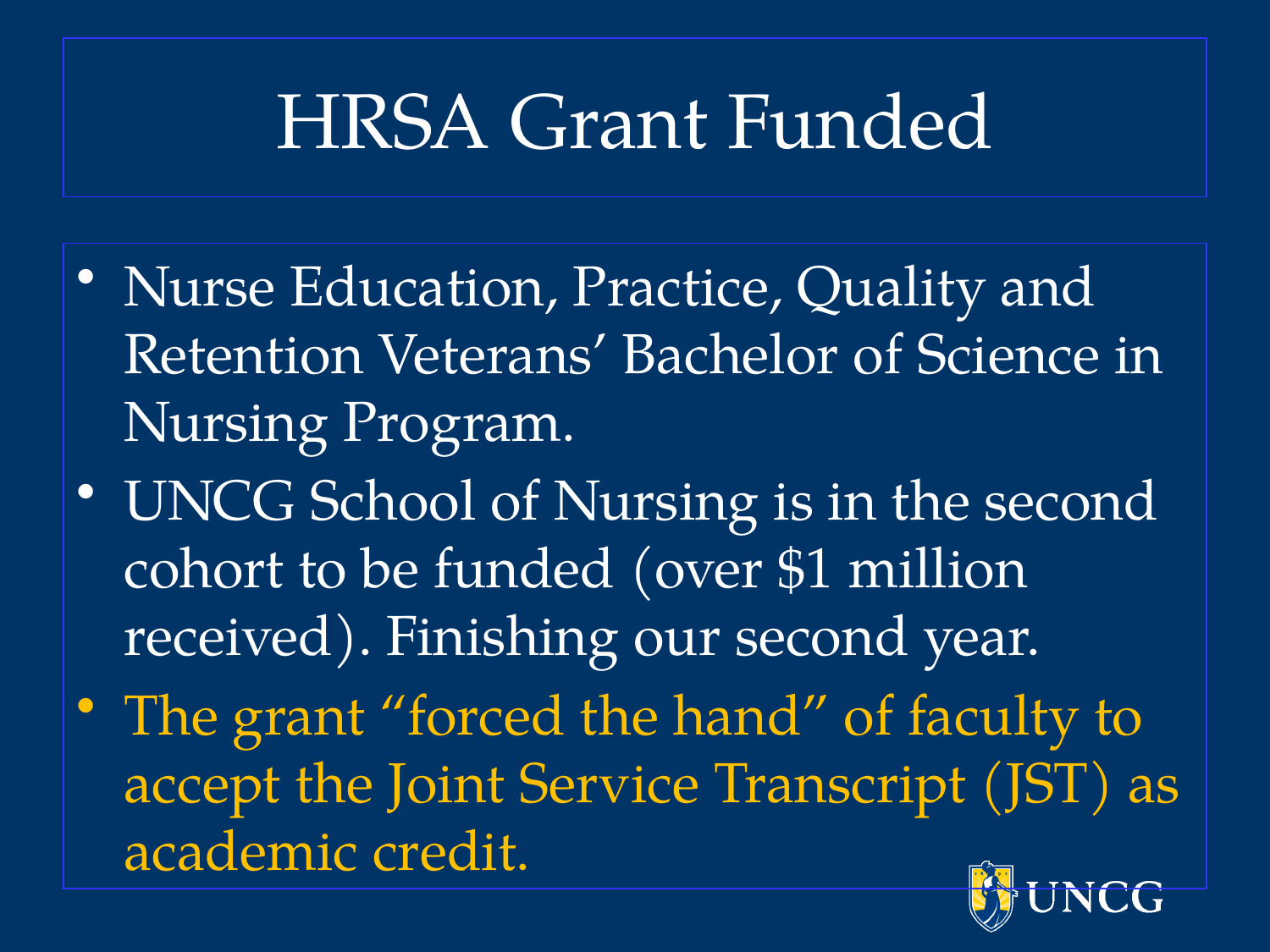

# HRSA Grant Funded
Nurse Education, Practice, Quality and Retention Veterans’ Bachelor of Science in Nursing Program.
UNCG School of Nursing is in the second cohort to be funded (over $1 million received). Finishing our second year.
The grant “forced the hand” of faculty to accept the Joint Service Transcript (JST) as academic credit.